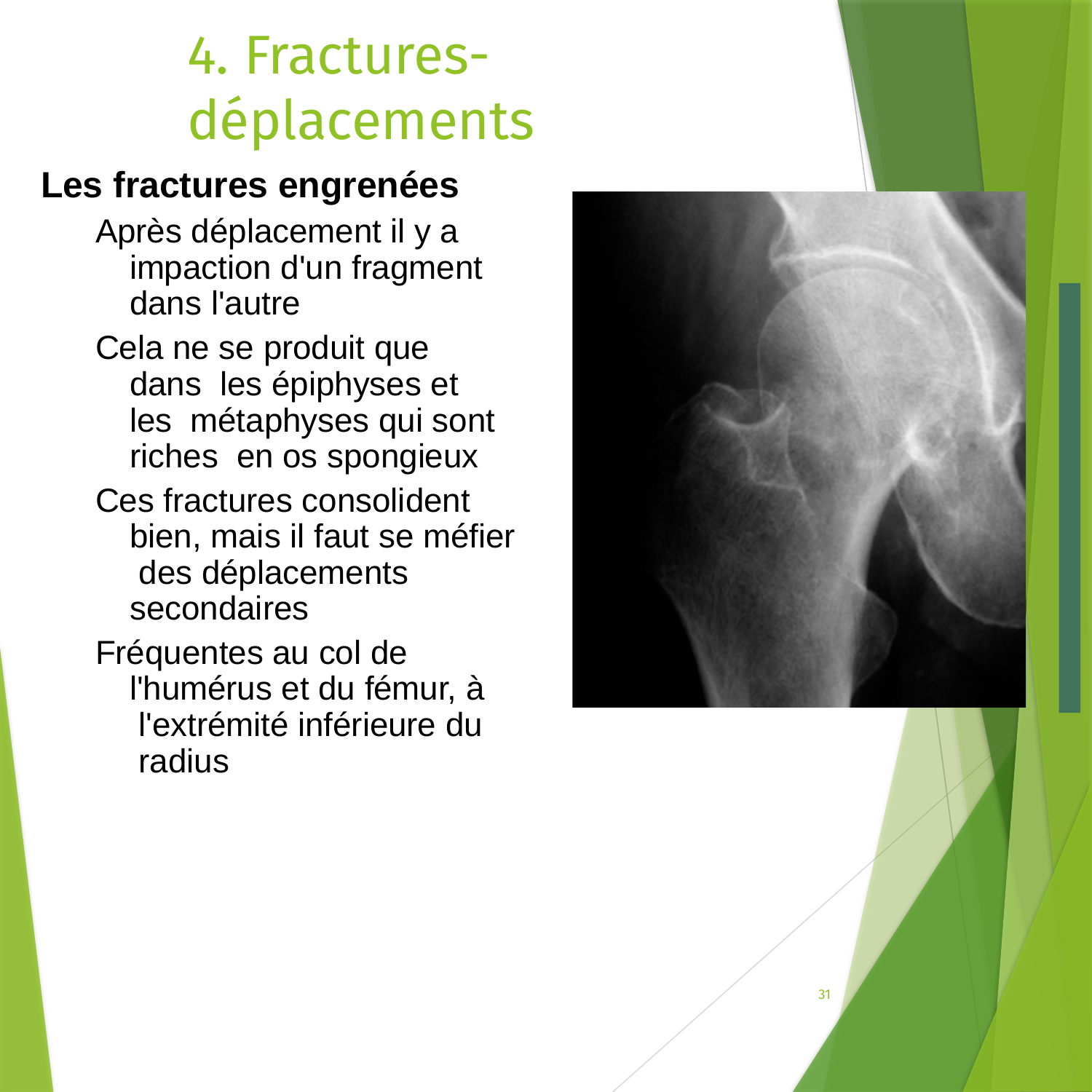

# 4. Fractures-déplacements
Les fractures engrenées
Après déplacement il y a  impaction d'un fragment  dans l'autre
Cela ne se produit que dans  les épiphyses et les  métaphyses qui sont riches  en os spongieux
Ces fractures consolident  bien, mais il faut se méfier  des déplacements  secondaires
Fréquentes au col de  l'humérus et du fémur, à  l'extrémité inférieure du  radius

31